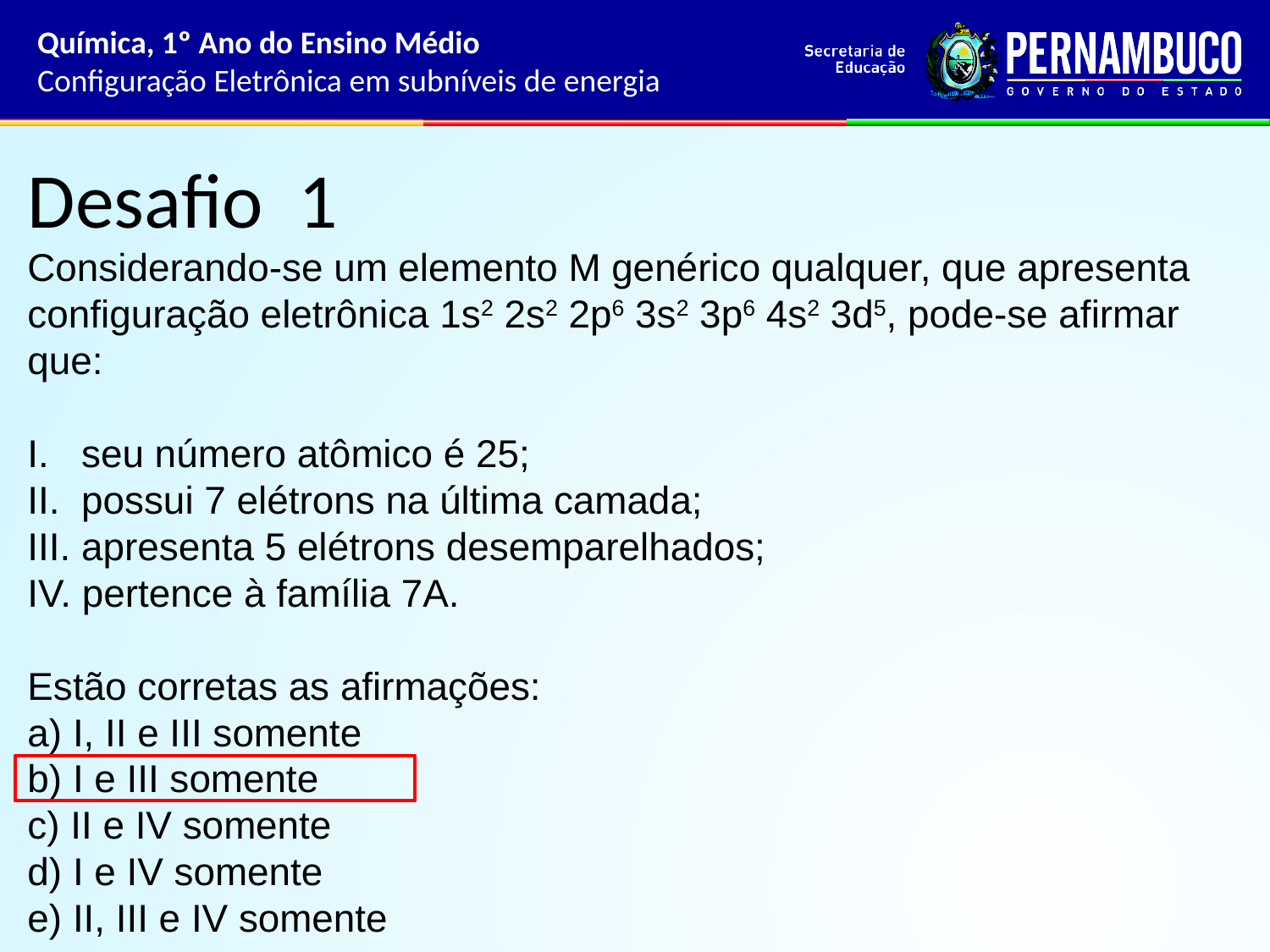

Química, 1º Ano do Ensino Médio
Configuração Eletrônica em subníveis de energia
# Desafio  1
Considerando-se um elemento M genérico qualquer, que apresenta configuração eletrônica 1s2 2s2 2p6 3s2 3p6 4s2 3d5, pode-se afirmar que:
I.   seu número atômico é 25;
II.  possui 7 elétrons na última camada;
III. apresenta 5 elétrons desemparelhados;
IV. pertence à família 7A.
Estão corretas as afirmações:
a) I, II e III somente
b) I e III somente
c) II e IV somente
d) I e IV somente
e) II, III e IV somente